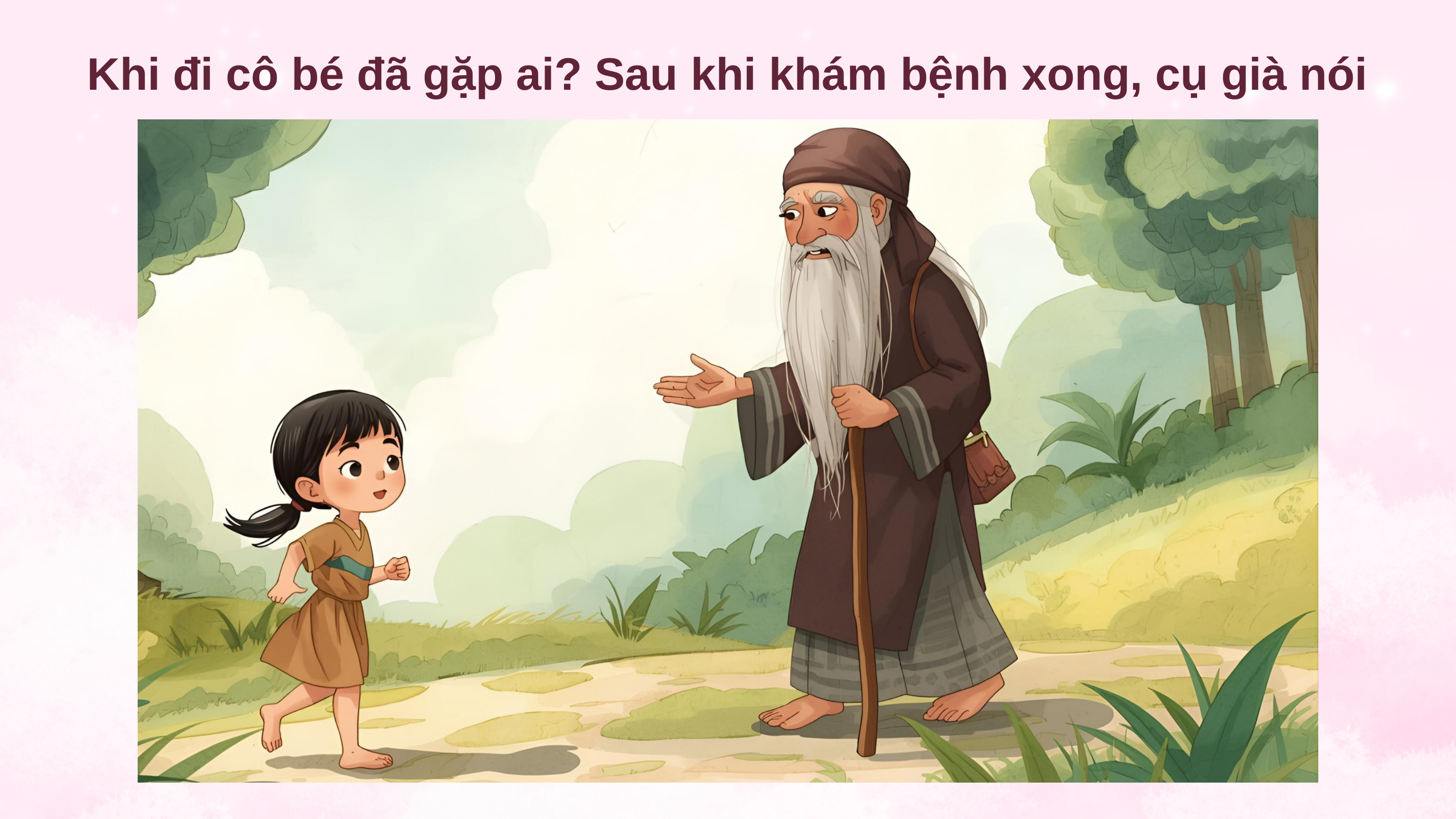

Khi đi cô bé đã gặp ai? Sau khi khám bệnh xong, cụ già nói gì với cô bé?